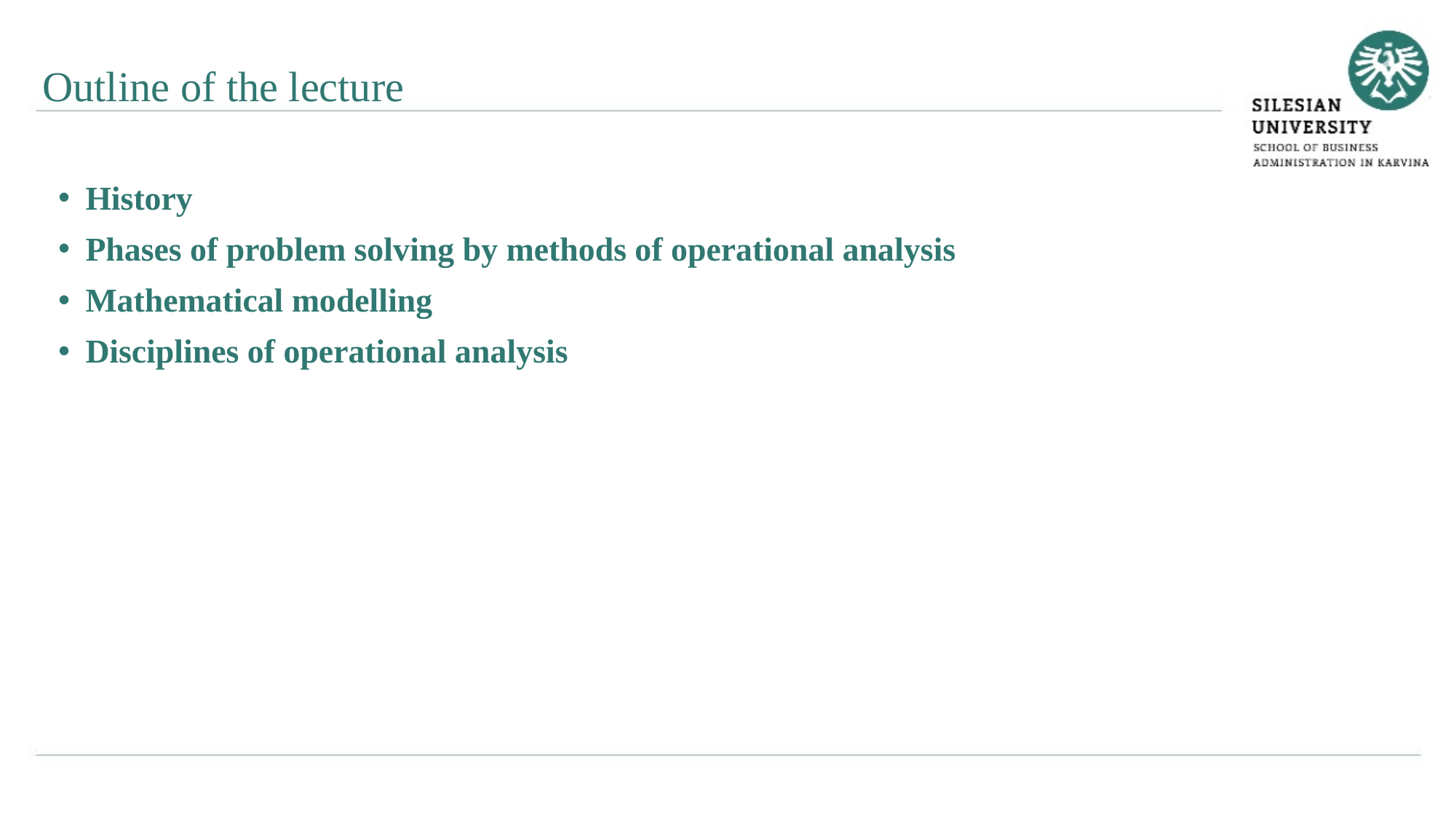

Outline of the lecture
History
Phases of problem solving by methods of operational analysis
Mathematical modelling
Disciplines of operational analysis